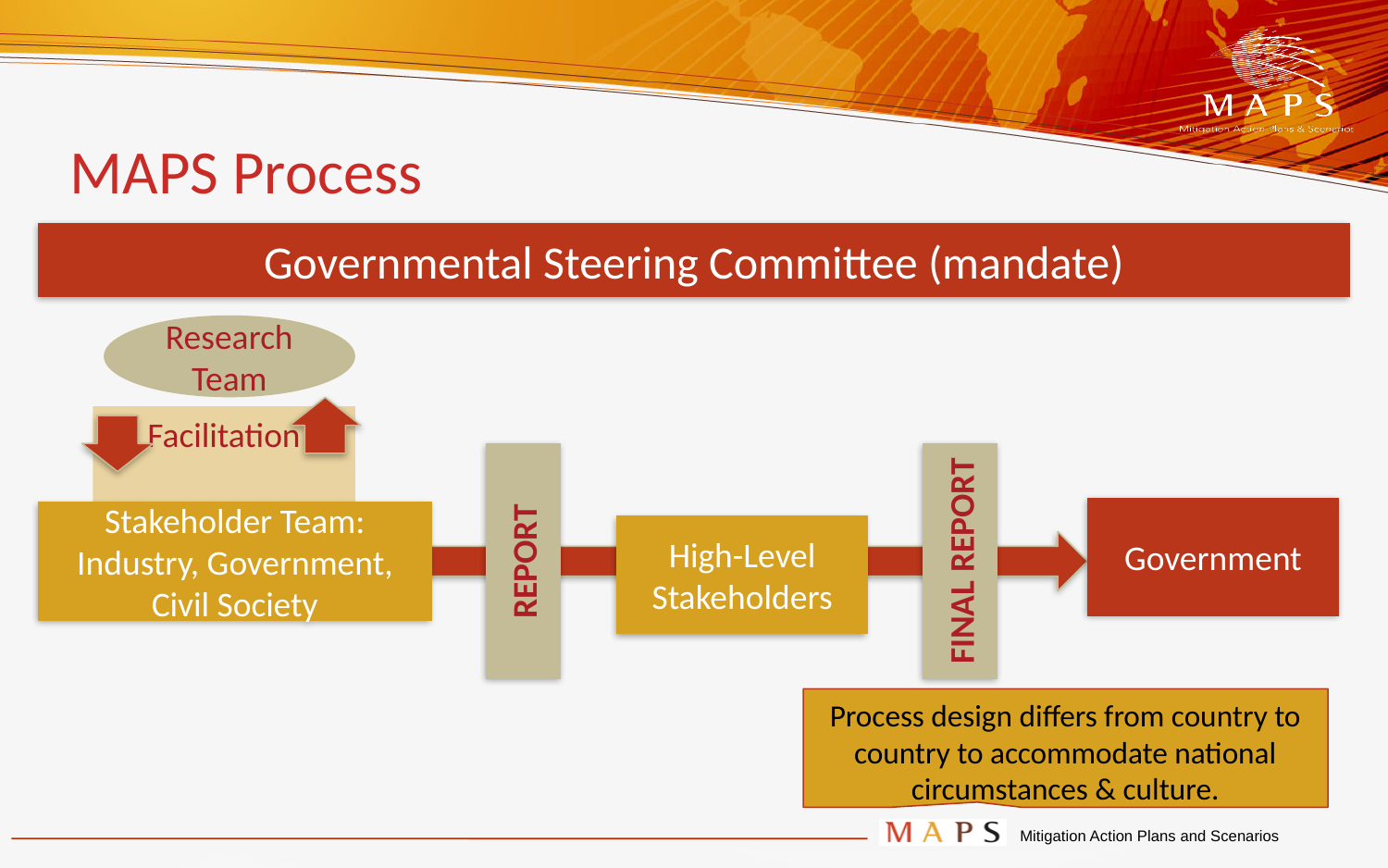

MAPS Process
Governmental Steering Committee (mandate)
Research Team

Facilitation

REPORT
FINAL REPORT
Government
Stakeholder Team: Industry, Government, Civil Society
High-Level Stakeholders

Process design differs from country to country to accommodate national circumstances & culture.